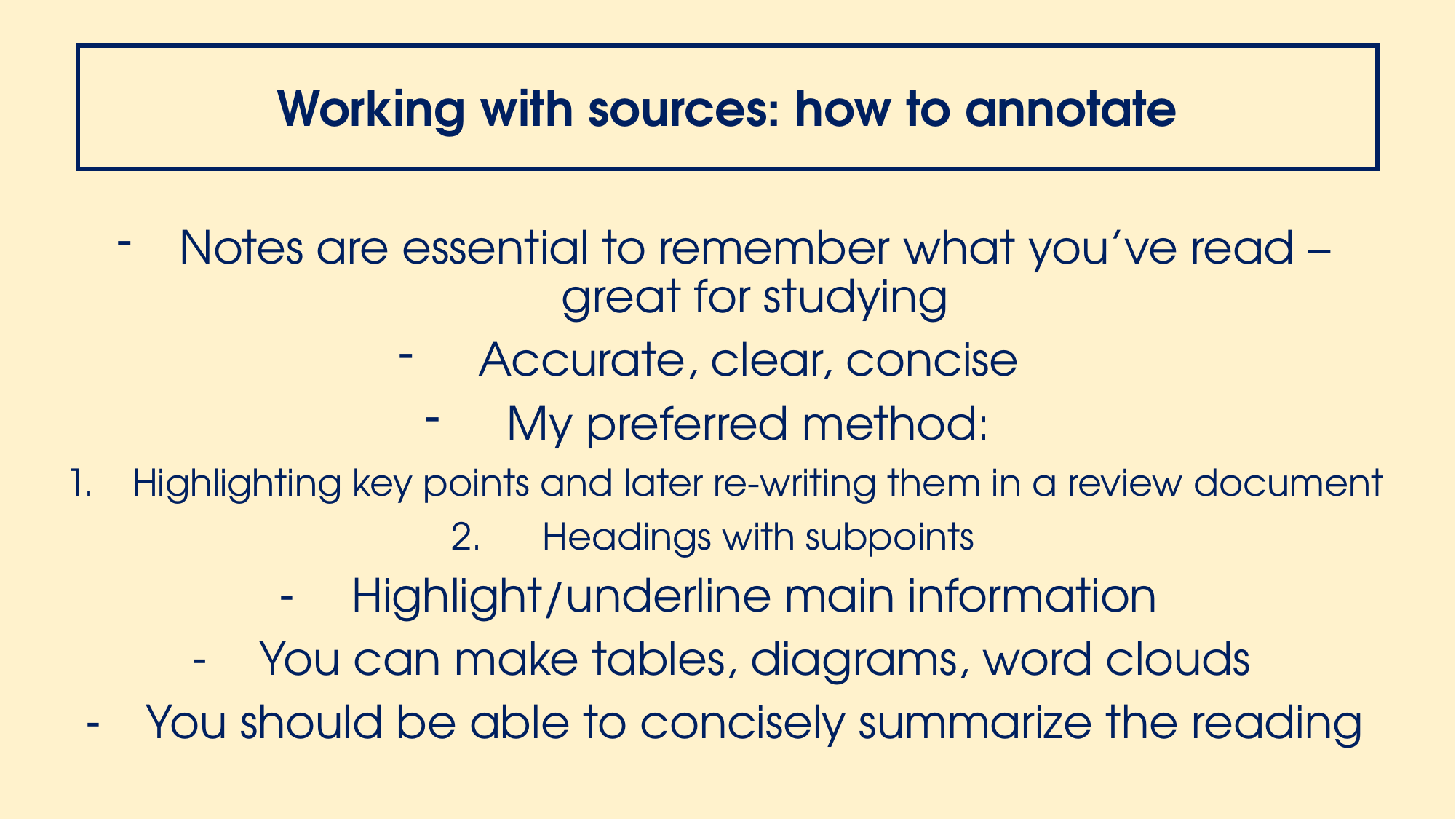

Working with sources: how to annotate
Notes are essential to remember what you’ve read – great for studying
Accurate, clear, concise
My preferred method:
Highlighting key points and later re-writing them in a review document
Headings with subpoints
Highlight/underline main information
You can make tables, diagrams, word clouds
You should be able to concisely summarize the reading